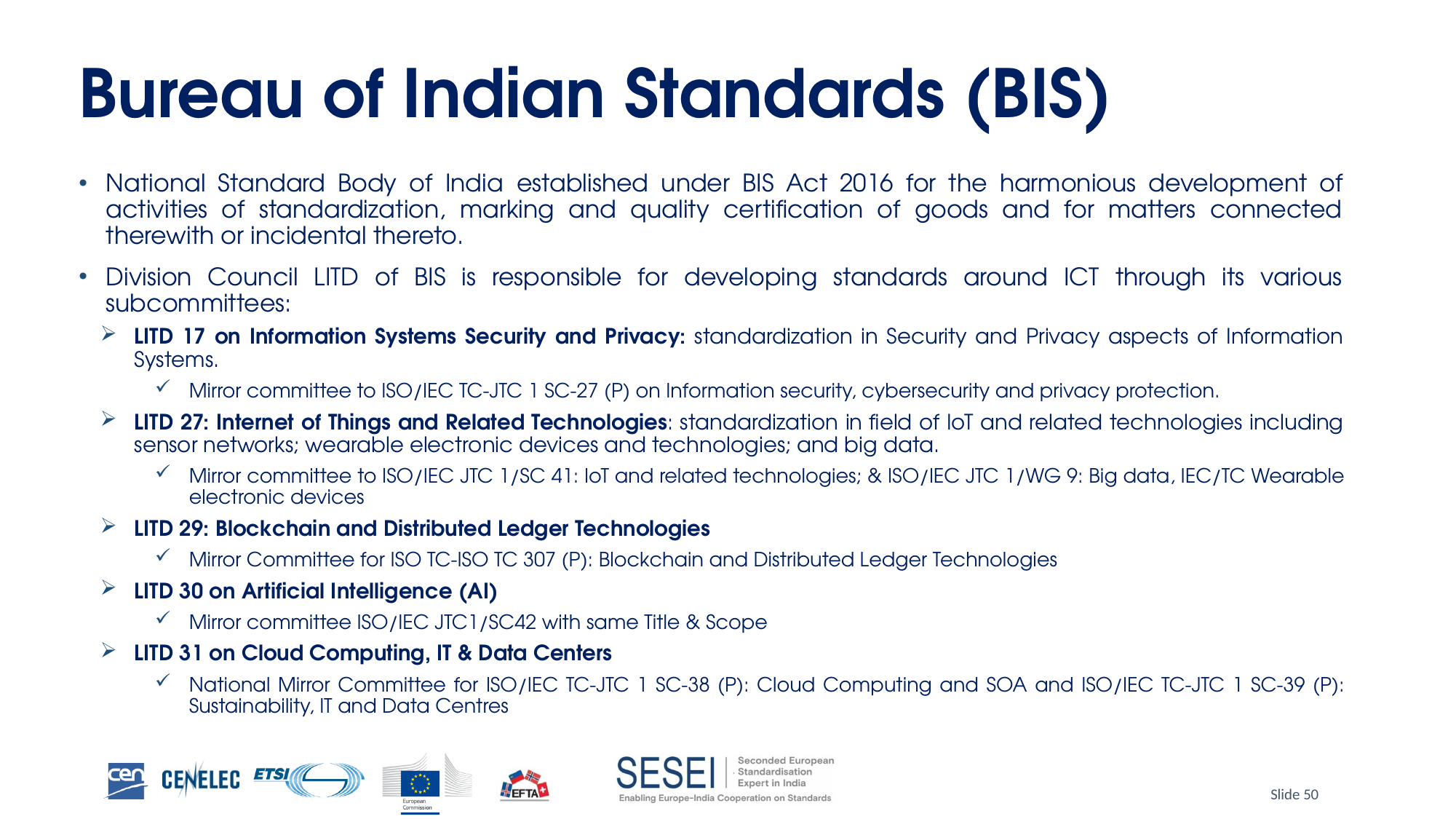

# Bureau of Indian Standards (BIS)
National Standard Body of India established under BIS Act 2016 for the harmonious development of activities of standardization, marking and quality certification of goods and for matters connected therewith or incidental thereto.
Division Council LITD of BIS is responsible for developing standards around ICT through its various subcommittees:
LITD 17 on Information Systems Security and Privacy: standardization in Security and Privacy aspects of Information Systems.
Mirror committee to ISO/IEC TC-JTC 1 SC-27 (P) on Information security, cybersecurity and privacy protection.
LITD 27: Internet of Things and Related Technologies: standardization in field of IoT and related technologies including sensor networks; wearable electronic devices and technologies; and big data.
Mirror committee to ISO/IEC JTC 1/SC 41: IoT and related technologies; & ISO/IEC JTC 1/WG 9: Big data, IEC/TC Wearable electronic devices
LITD 29: Blockchain and Distributed Ledger Technologies
Mirror Committee for ISO TC-ISO TC 307 (P): Blockchain and Distributed Ledger Technologies
LITD 30 on Artificial Intelligence (AI)
Mirror committee ISO/IEC JTC1/SC42 with same Title & Scope
LITD 31 on Cloud Computing, IT & Data Centers
National Mirror Committee for ISO/IEC TC-JTC 1 SC-38 (P): Cloud Computing and SOA and ISO/IEC TC-JTC 1 SC-39 (P): Sustainability, IT and Data Centres